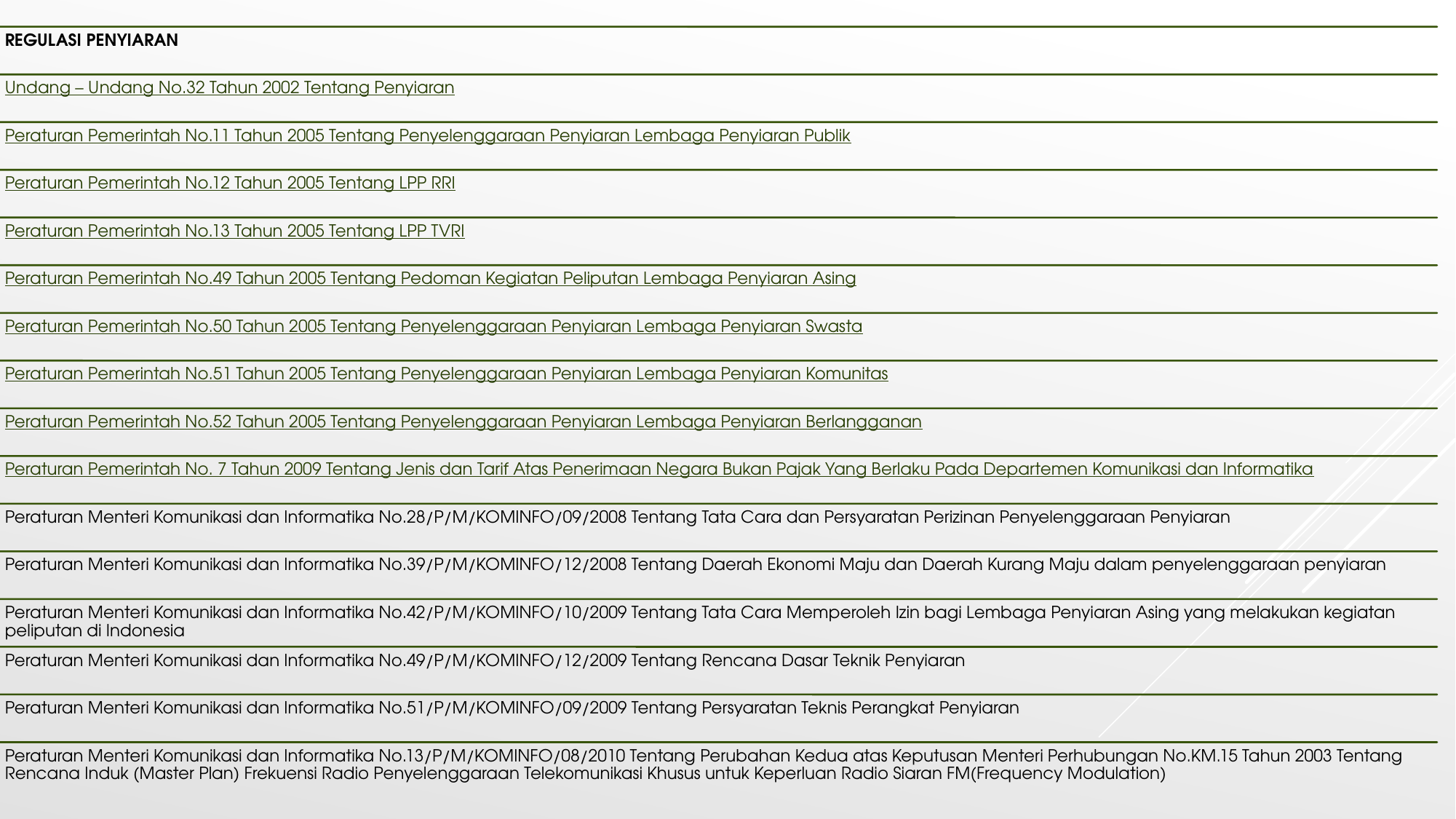

REGULASI PENYIARAN
Undang – Undang No.32 Tahun 2002 Tentang Penyiaran
Peraturan Pemerintah No.11 Tahun 2005 Tentang Penyelenggaraan Penyiaran Lembaga Penyiaran Publik
Peraturan Pemerintah No.12 Tahun 2005 Tentang LPP RRI
Peraturan Pemerintah No.13 Tahun 2005 Tentang LPP TVRI
Peraturan Pemerintah No.49 Tahun 2005 Tentang Pedoman Kegiatan Peliputan Lembaga Penyiaran Asing
Peraturan Pemerintah No.50 Tahun 2005 Tentang Penyelenggaraan Penyiaran Lembaga Penyiaran Swasta
Peraturan Pemerintah No.51 Tahun 2005 Tentang Penyelenggaraan Penyiaran Lembaga Penyiaran Komunitas
Peraturan Pemerintah No.52 Tahun 2005 Tentang Penyelenggaraan Penyiaran Lembaga Penyiaran Berlangganan
Peraturan Pemerintah No. 7 Tahun 2009 Tentang Jenis dan Tarif Atas Penerimaan Negara Bukan Pajak Yang Berlaku Pada Departemen Komunikasi dan Informatika
Peraturan Menteri Komunikasi dan Informatika No.28/P/M/KOMINFO/09/2008 Tentang Tata Cara dan Persyaratan Perizinan Penyelenggaraan Penyiaran
Peraturan Menteri Komunikasi dan Informatika No.39/P/M/KOMINFO/12/2008 Tentang Daerah Ekonomi Maju dan Daerah Kurang Maju dalam penyelenggaraan penyiaran
Peraturan Menteri Komunikasi dan Informatika No.42/P/M/KOMINFO/10/2009 Tentang Tata Cara Memperoleh Izin bagi Lembaga Penyiaran Asing yang melakukan kegiatan peliputan di Indonesia
Peraturan Menteri Komunikasi dan Informatika No.49/P/M/KOMINFO/12/2009 Tentang Rencana Dasar Teknik Penyiaran
Peraturan Menteri Komunikasi dan Informatika No.51/P/M/KOMINFO/09/2009 Tentang Persyaratan Teknis Perangkat Penyiaran
Peraturan Menteri Komunikasi dan Informatika No.13/P/M/KOMINFO/08/2010 Tentang Perubahan Kedua atas Keputusan Menteri Perhubungan No.KM.15 Tahun 2003 Tentang Rencana Induk (Master Plan) Frekuensi Radio Penyelenggaraan Telekomunikasi Khusus untuk Keperluan Radio Siaran FM(Frequency Modulation)